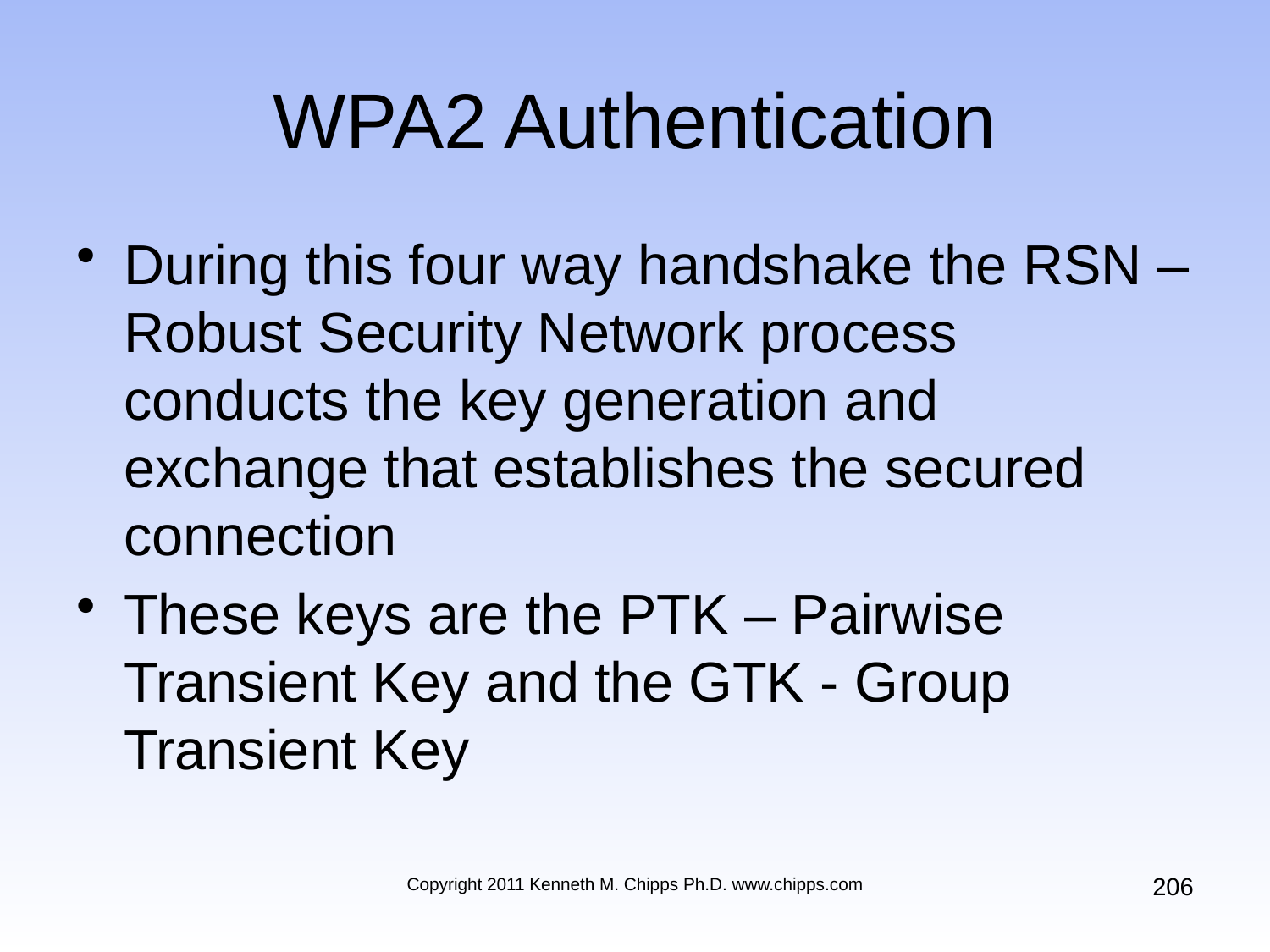

# WPA2 Authentication
During this four way handshake the RSN – Robust Security Network process conducts the key generation and exchange that establishes the secured connection
These keys are the PTK – Pairwise Transient Key and the GTK - Group Transient Key
206
Copyright 2011 Kenneth M. Chipps Ph.D. www.chipps.com